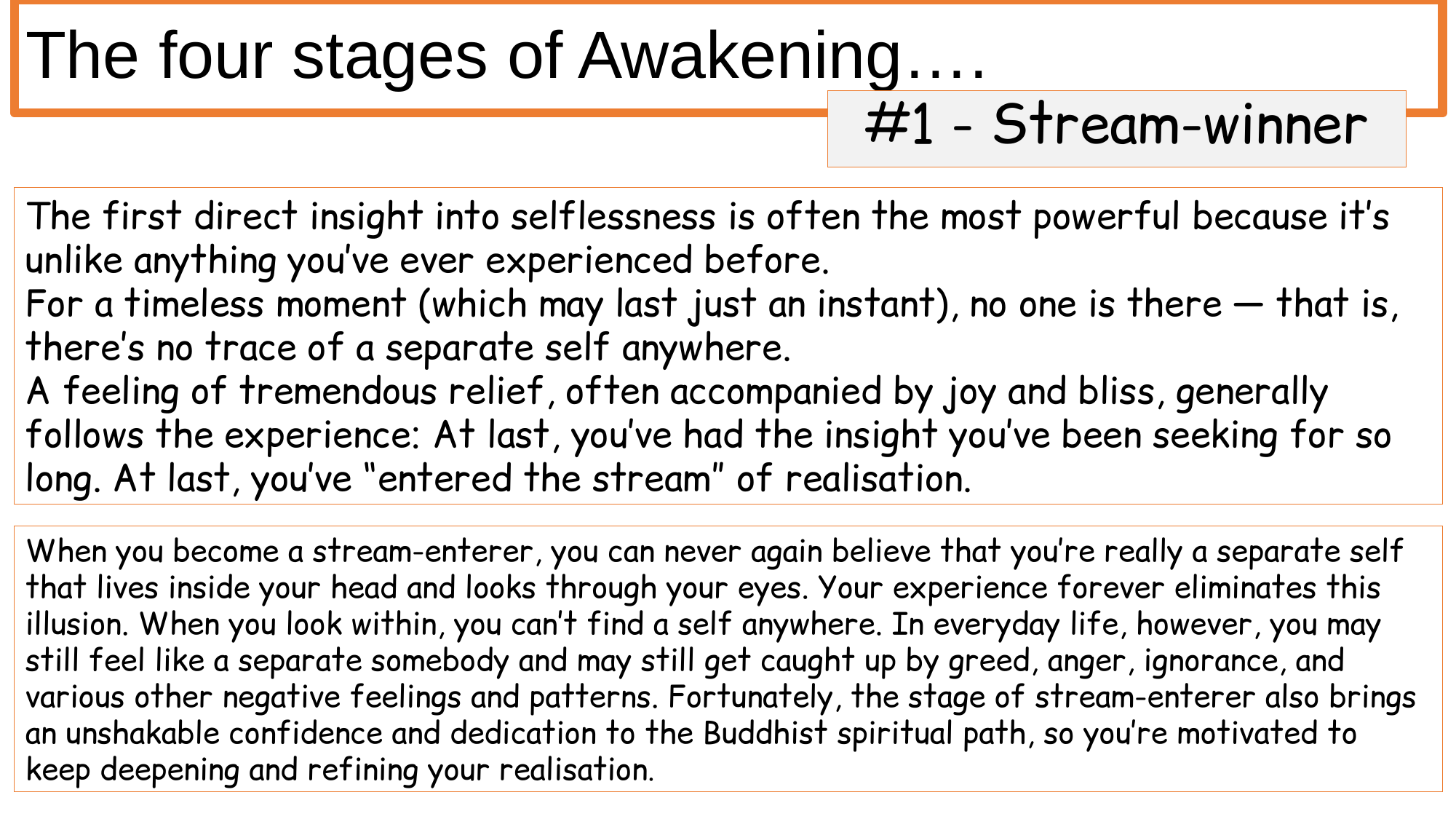

# The four stages of Awakening….
#1 - Stream-winner
The first direct insight into selflessness is often the most powerful because it’s unlike anything you’ve ever experienced before.
For a timeless moment (which may last just an instant), no one is there — that is, there’s no trace of a separate self anywhere.
A feeling of tremendous relief, often accompanied by joy and bliss, generally follows the experience: At last, you’ve had the insight you’ve been seeking for so long. At last, you’ve “entered the stream” of realisation.
When you become a stream-enterer, you can never again believe that you’re really a separate self that lives inside your head and looks through your eyes. Your experience forever eliminates this illusion. When you look within, you can’t find a self anywhere. In everyday life, however, you may still feel like a separate somebody and may still get caught up by greed, anger, ignorance, and various other negative feelings and patterns. Fortunately, the stage of stream-enterer also brings an unshakable confidence and dedication to the Buddhist spiritual path, so you’re motivated to keep deepening and refining your realisation.